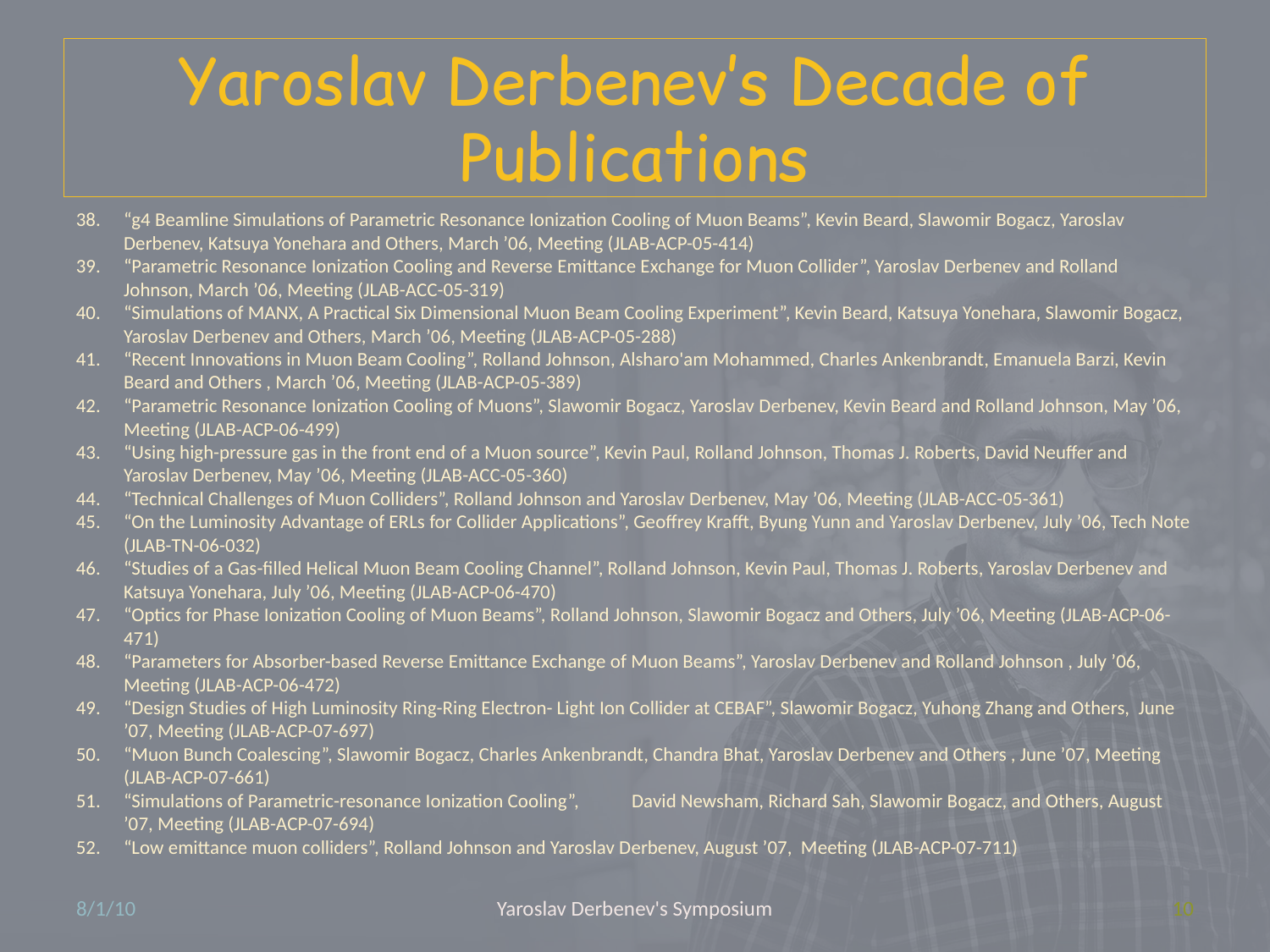

# Yaroslav Derbenev’s Decade of Publications
“g4 Beamline Simulations of Parametric Resonance Ionization Cooling of Muon Beams”, Kevin Beard, Slawomir Bogacz, Yaroslav Derbenev, Katsuya Yonehara and Others, March ’06, Meeting (JLAB-ACP-05-414)
“Parametric Resonance Ionization Cooling and Reverse Emittance Exchange for Muon Collider”, Yaroslav Derbenev and Rolland Johnson, March ’06, Meeting (JLAB-ACC-05-319)
“Simulations of MANX, A Practical Six Dimensional Muon Beam Cooling Experiment”, Kevin Beard, Katsuya Yonehara, Slawomir Bogacz, Yaroslav Derbenev and Others, March ’06, Meeting (JLAB-ACP-05-288)
“Recent Innovations in Muon Beam Cooling”, Rolland Johnson, Alsharo'am Mohammed, Charles Ankenbrandt, Emanuela Barzi, Kevin Beard and Others , March ’06, Meeting (JLAB-ACP-05-389)
“Parametric Resonance Ionization Cooling of Muons”, Slawomir Bogacz, Yaroslav Derbenev, Kevin Beard and Rolland Johnson, May ’06, Meeting (JLAB-ACP-06-499)
“Using high-pressure gas in the front end of a Muon source”, Kevin Paul, Rolland Johnson, Thomas J. Roberts, David Neuffer and Yaroslav Derbenev, May ’06, Meeting (JLAB-ACC-05-360)
“Technical Challenges of Muon Colliders”, Rolland Johnson and Yaroslav Derbenev, May ’06, Meeting (JLAB-ACC-05-361)
“On the Luminosity Advantage of ERLs for Collider Applications”, Geoffrey Krafft, Byung Yunn and Yaroslav Derbenev, July ’06, Tech Note (JLAB-TN-06-032)
“Studies of a Gas-filled Helical Muon Beam Cooling Channel”, Rolland Johnson, Kevin Paul, Thomas J. Roberts, Yaroslav Derbenev and Katsuya Yonehara, July ’06, Meeting (JLAB-ACP-06-470)
“Optics for Phase Ionization Cooling of Muon Beams”, Rolland Johnson, Slawomir Bogacz and Others, July ’06, Meeting (JLAB-ACP-06-471)
“Parameters for Absorber-based Reverse Emittance Exchange of Muon Beams”, Yaroslav Derbenev and Rolland Johnson , July ’06, Meeting (JLAB-ACP-06-472)
“Design Studies of High Luminosity Ring-Ring Electron- Light Ion Collider at CEBAF”, Slawomir Bogacz, Yuhong Zhang and Others,  June ’07, Meeting (JLAB-ACP-07-697)
“Muon Bunch Coalescing”, Slawomir Bogacz, Charles Ankenbrandt, Chandra Bhat, Yaroslav Derbenev and Others , June ’07, Meeting (JLAB-ACP-07-661)
“Simulations of Parametric-resonance Ionization Cooling”,	David Newsham, Richard Sah, Slawomir Bogacz, and Others, August ’07, Meeting (JLAB-ACP-07-694)
“Low emittance muon colliders”, Rolland Johnson and Yaroslav Derbenev, August ’07,  Meeting (JLAB-ACP-07-711)

8/1/10
Yaroslav Derbenev's Symposium
10